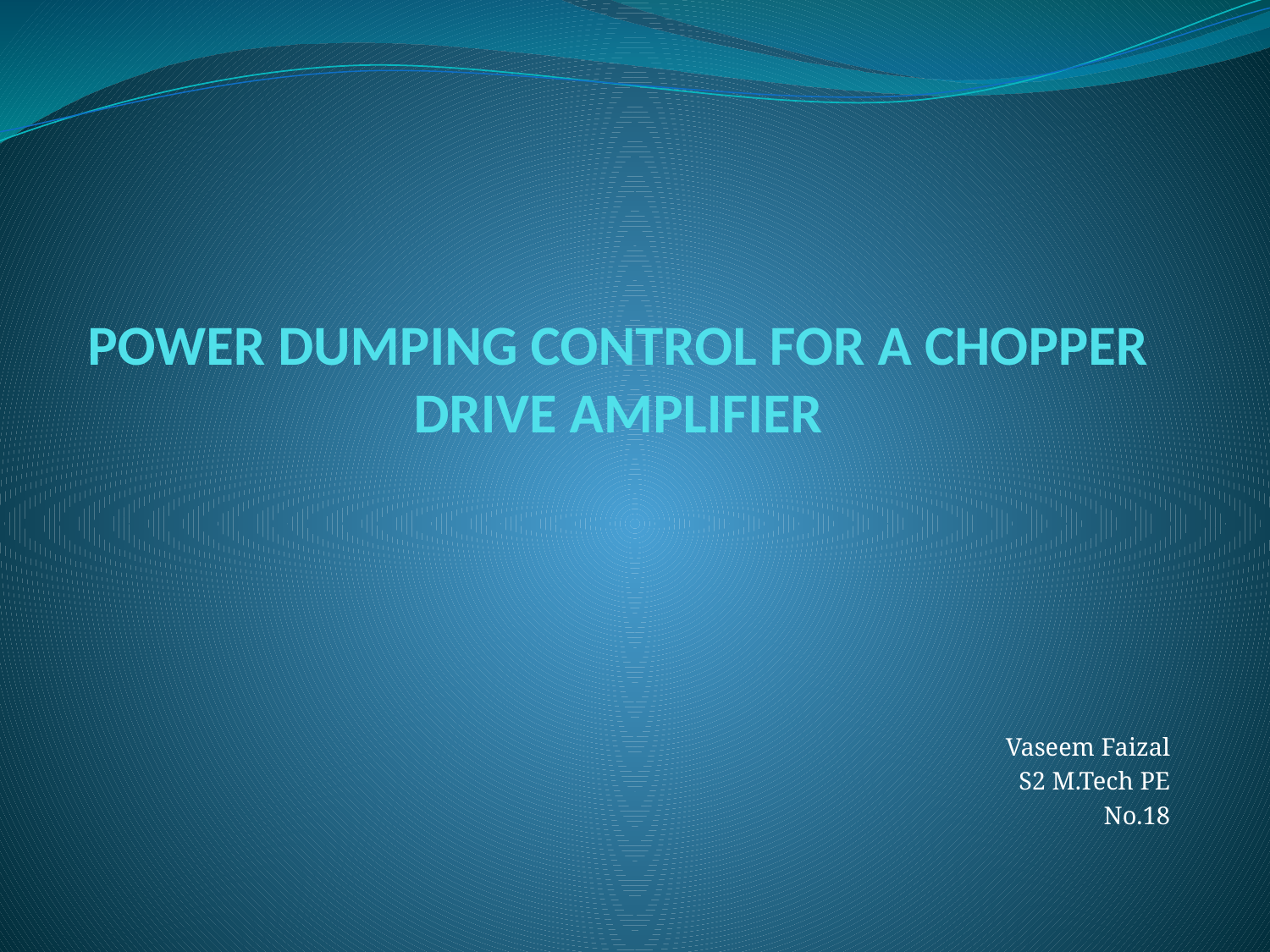

# POWER DUMPING CONTROL FOR A CHOPPER DRIVE AMPLIFIER

Vaseem Faizal
S2 M.Tech PE
No.18